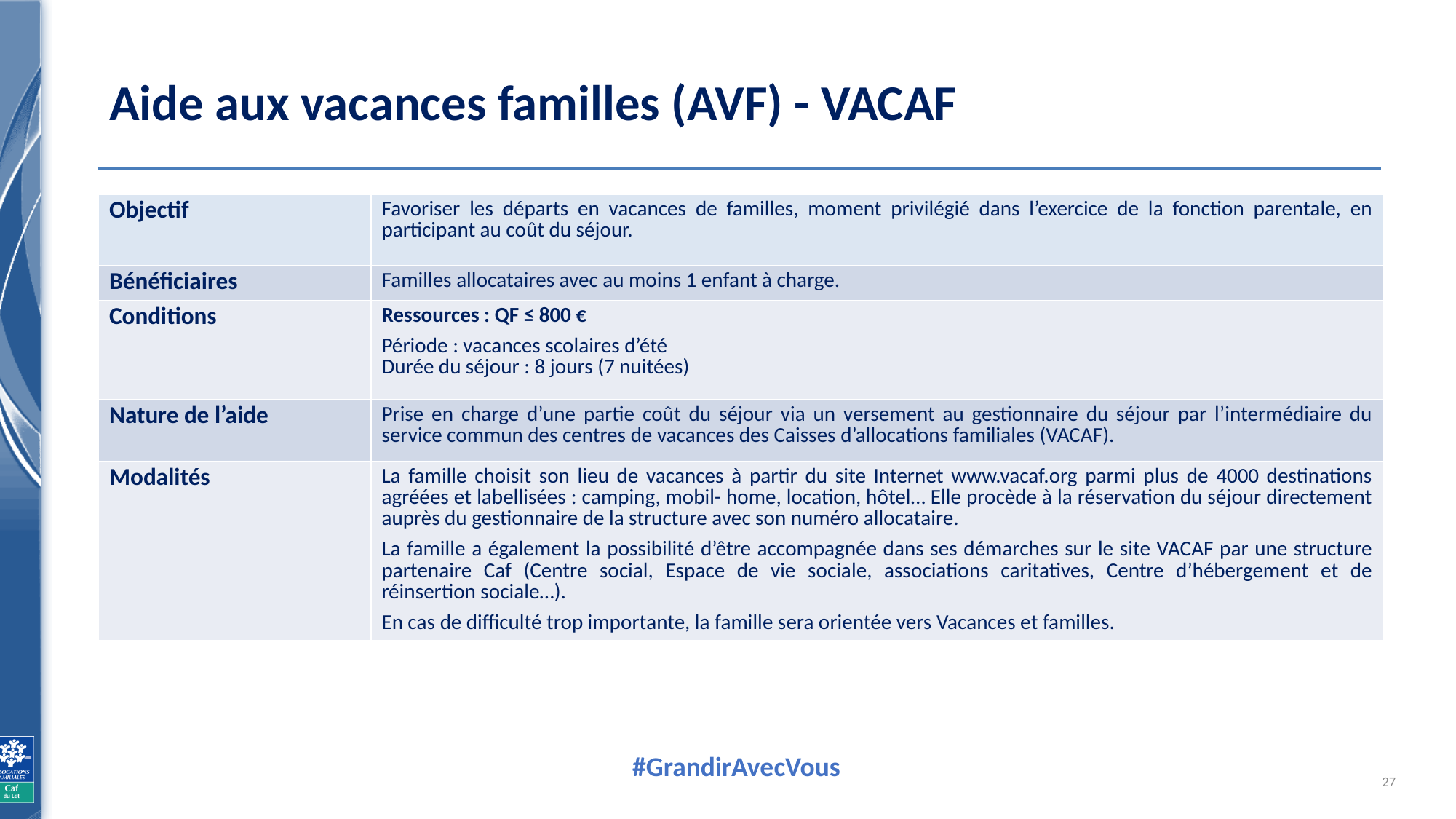

# Aide aux vacances familles (AVF) - VACAF
| Objectif | Favoriser les départs en vacances de familles, moment privilégié dans l’exercice de la fonction parentale, en participant au coût du séjour. |
| --- | --- |
| Bénéficiaires | Familles allocataires avec au moins 1 enfant à charge. |
| Conditions | Ressources : QF ≤ 800 € Période : vacances scolaires d’été Durée du séjour : 8 jours (7 nuitées) |
| Nature de l’aide | Prise en charge d’une partie coût du séjour via un versement au gestionnaire du séjour par l’intermédiaire du service commun des centres de vacances des Caisses d’allocations familiales (VACAF). |
| Modalités | La famille choisit son lieu de vacances à partir du site Internet www.vacaf.org parmi plus de 4000 destinations agréées et labellisées : camping, mobil- home, location, hôtel… Elle procède à la réservation du séjour directement auprès du gestionnaire de la structure avec son numéro allocataire. La famille a également la possibilité d’être accompagnée dans ses démarches sur le site VACAF par une structure partenaire Caf (Centre social, Espace de vie sociale, associations caritatives, Centre d’hébergement et de réinsertion sociale…). En cas de difficulté trop importante, la famille sera orientée vers Vacances et familles. |
27